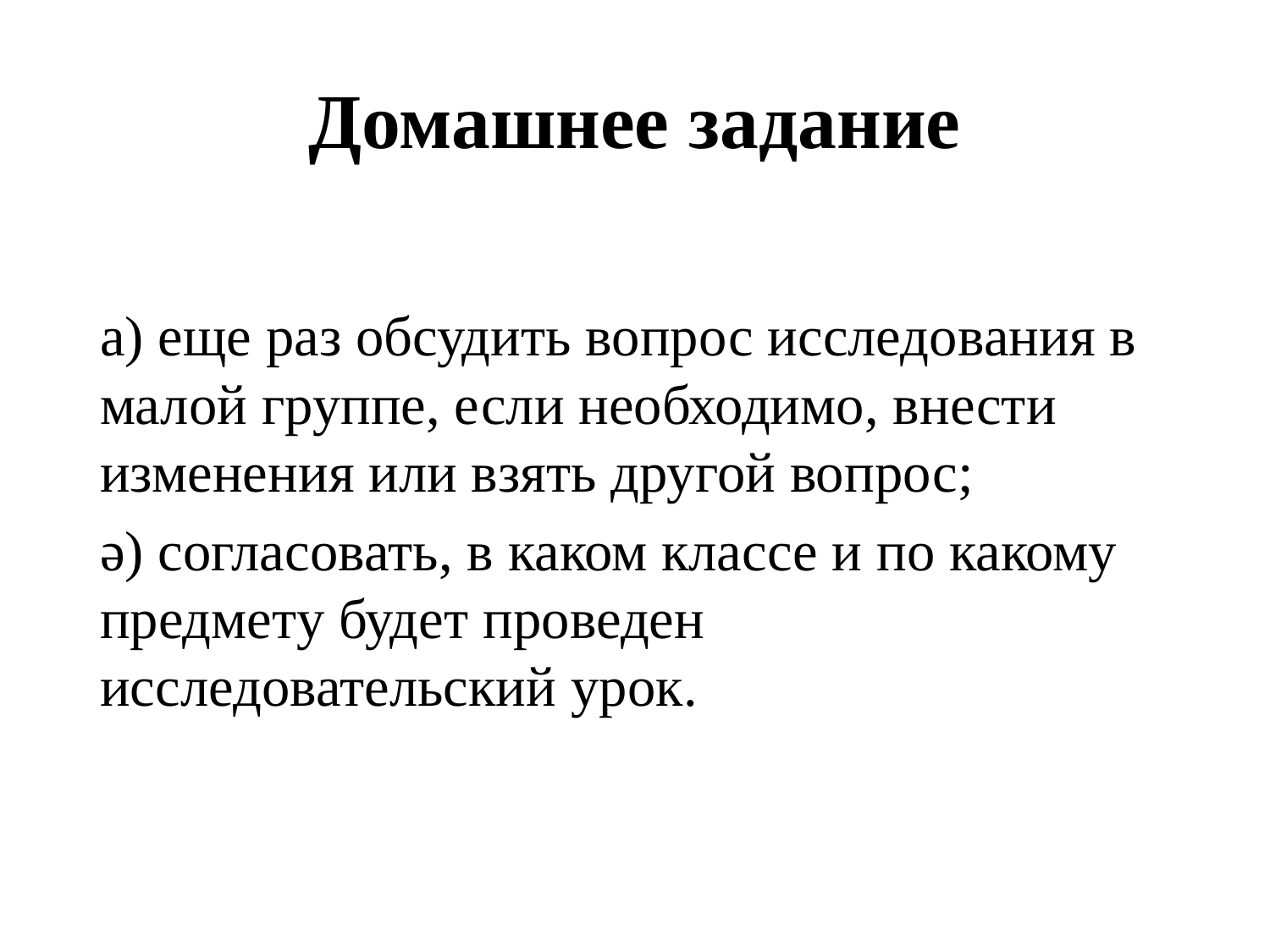

# Домашнее задание

а) еще раз обсудить вопрос исследования в малой группе, если необходимо, внести изменения или взять другой вопрос;
ә) согласовать, в каком классе и по какому предмету будет проведен исследовательский урок.